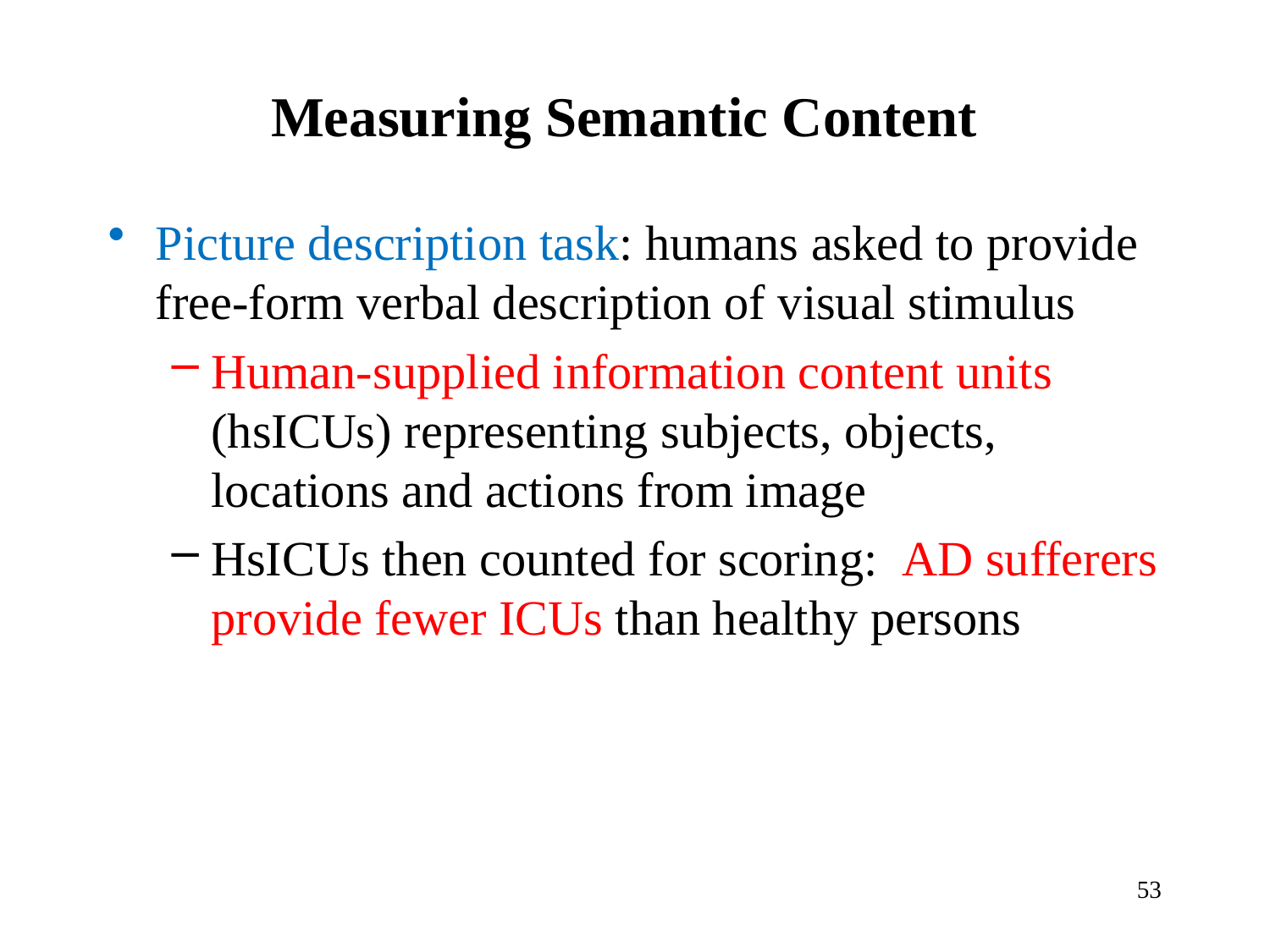

# Measuring Semantic Content
Picture description task: humans asked to provide free-form verbal description of visual stimulus
Human-supplied information content units (hsICUs) representing subjects, objects, locations and actions from image
HsICUs then counted for scoring:  AD sufferers provide fewer ICUs than healthy persons
53